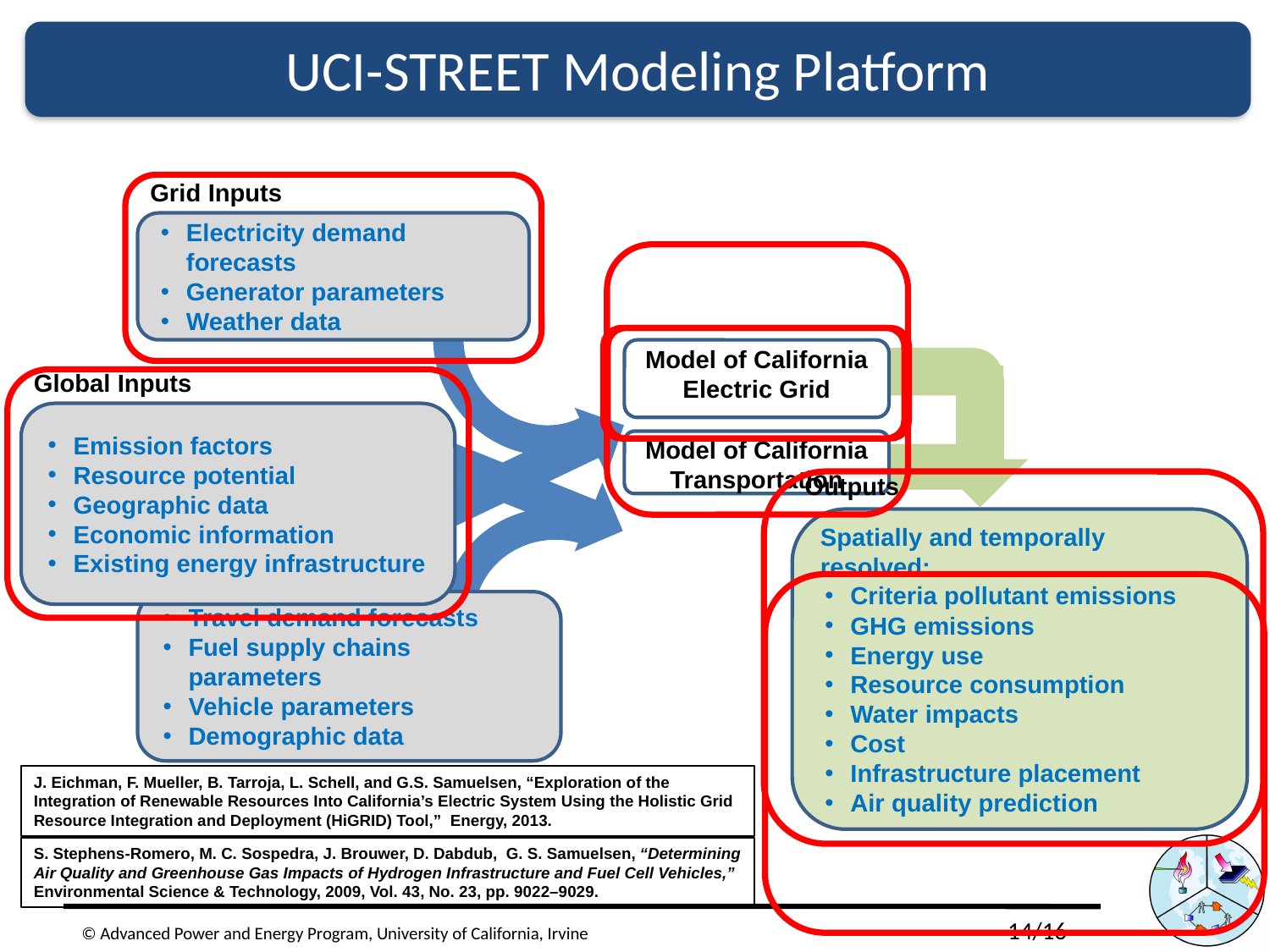

# UCI-STREET Modeling Platform
Grid Inputs
Electricity demand forecasts
Generator parameters
Weather data

Model of California Electric Grid

Global Inputs
Emission factors
Resource potential
Geographic data
Economic information
Existing energy infrastructure

Outputs
Spatially and temporally resolved:
Criteria pollutant emissions
GHG emissions
Energy use
Resource consumption
Water impacts
Cost
Infrastructure placement
Air quality prediction

Model of California Transportation

Transportation Inputs
Travel demand forecasts
Fuel supply chains parameters
Vehicle parameters
Demographic data

J. Eichman, F. Mueller, B. Tarroja, L. Schell, and G.S. Samuelsen, “Exploration of the Integration of Renewable Resources Into California’s Electric System Using the Holistic Grid Resource Integration and Deployment (HiGRID) Tool,”  Energy, 2013.
S. Stephens-Romero, M. C. Sospedra, J. Brouwer, D. Dabdub,  G. S. Samuelsen, “Determining Air Quality and Greenhouse Gas Impacts of Hydrogen Infrastructure and Fuel Cell Vehicles,” Environmental Science & Technology, 2009, Vol. 43, No. 23, pp. 9022–9029.